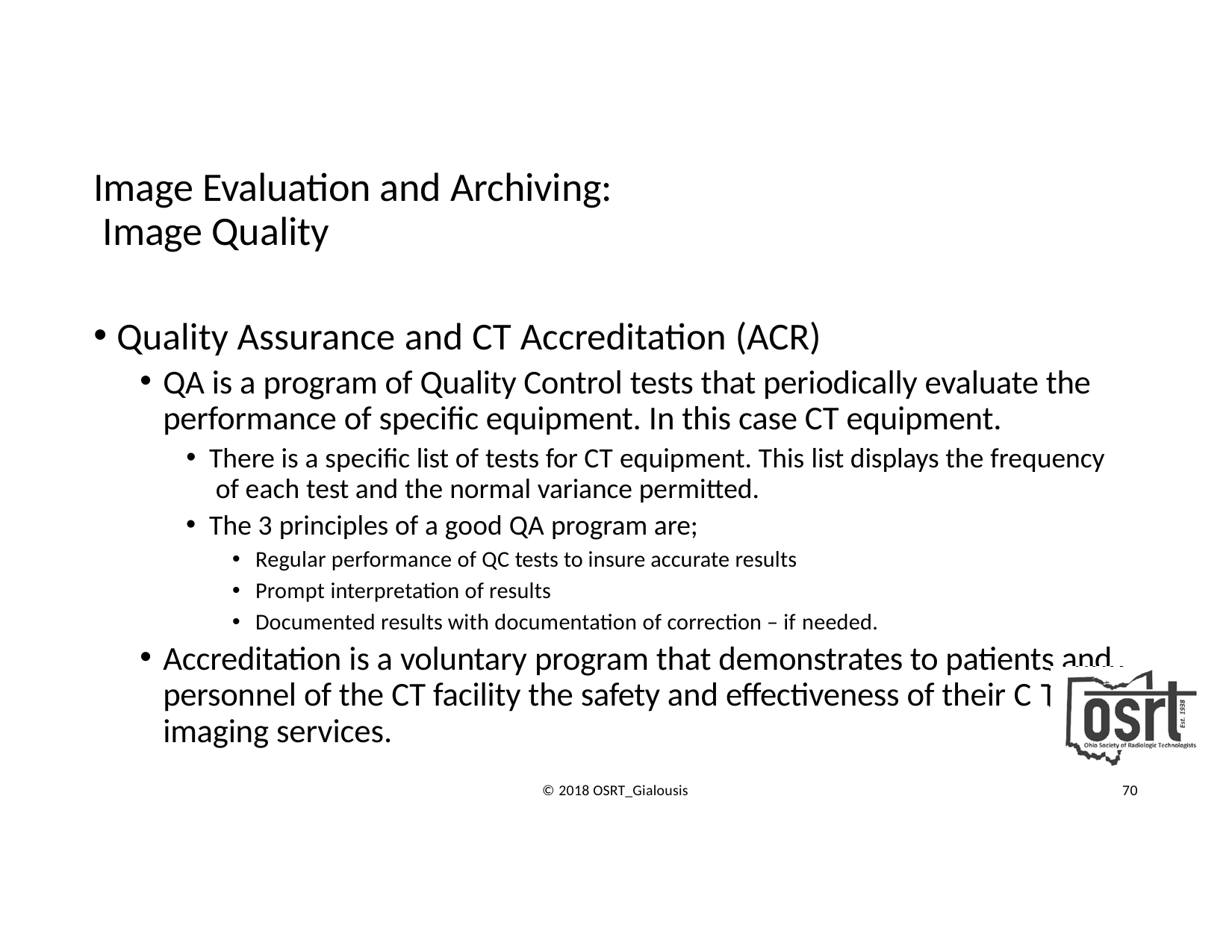

# Image Evaluation and Archiving:  Image Quality
Quality Assurance and CT Accreditation (ACR)
QA is a program of Quality Control tests that periodically evaluate the  performance of specific equipment. In this case CT equipment.
There is a specific list of tests for CT equipment. This list displays the frequency  of each test and the normal variance permitted.
The 3 principles of a good QA program are;
Regular performance of QC tests to insure accurate results
Prompt interpretation of results
Documented results with documentation of correction – if needed.
Accreditation is a voluntary program that demonstrates to patients and  personnel of the CT facility the safety and effectiveness of their C  imaging services.
T

© 2018 OSRT_Gialousis
70